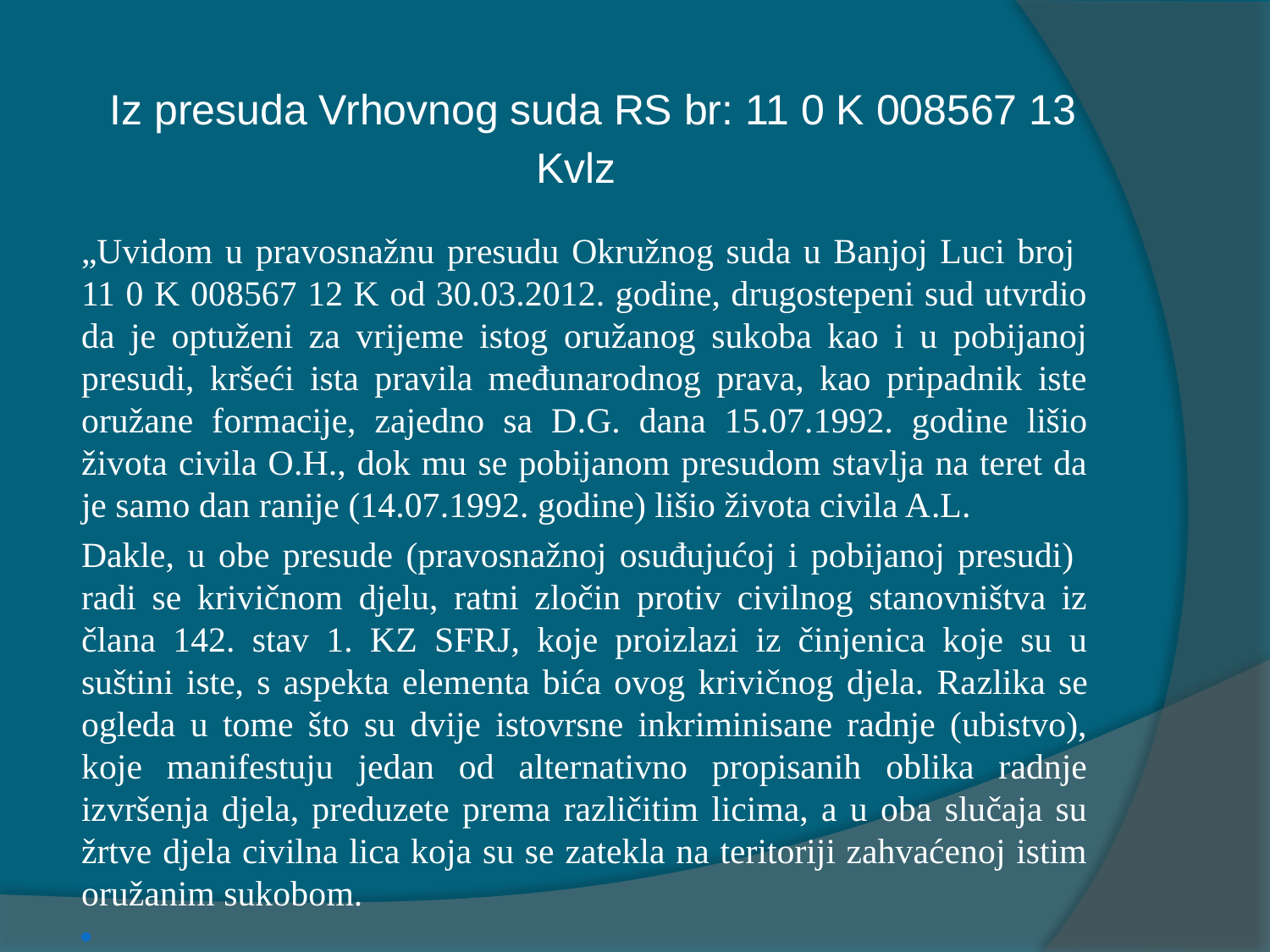

# Iz presuda Vrhovnog suda RS br: 11 0 K 008567 13 Kvlz
„Uvidom u pravosnažnu presudu Okružnog suda u Banjoj Luci broj  11 0 K 008567 12 K od 30.03.2012. godine, drugostepeni sud utvrdio da je optuženi za vrijeme istog oružanog sukoba kao i u pobijanoj presudi, kršeći ista pravila međunarodnog prava, kao pripadnik iste oružane formacije, zajedno sa D.G. dana 15.07.1992. godine lišio života civila O.H., dok mu se pobijanom presudom stavlja na teret da je samo dan ranije (14.07.1992. godine) lišio života civila A.L.
Dakle, u obe presude (pravosnažnoj osuđujućoj i pobijanoj presudi)  radi se krivičnom djelu, ratni zločin protiv civilnog stanovništva iz člana 142. stav 1. KZ SFRJ, koje proizlazi iz činjenica koje su u suštini iste, s aspekta elementa bića ovog krivičnog djela. Razlika se ogleda u tome što su dvije istovrsne inkriminisane radnje (ubistvo), koje manifestuju jedan od alternativno propisanih oblika radnje izvršenja djela, preduzete prema različitim licima, a u oba slučaja su žrtve djela civilna lica koja su se zatekla na teritoriji zahvaćenoj istim oružanim sukobom.